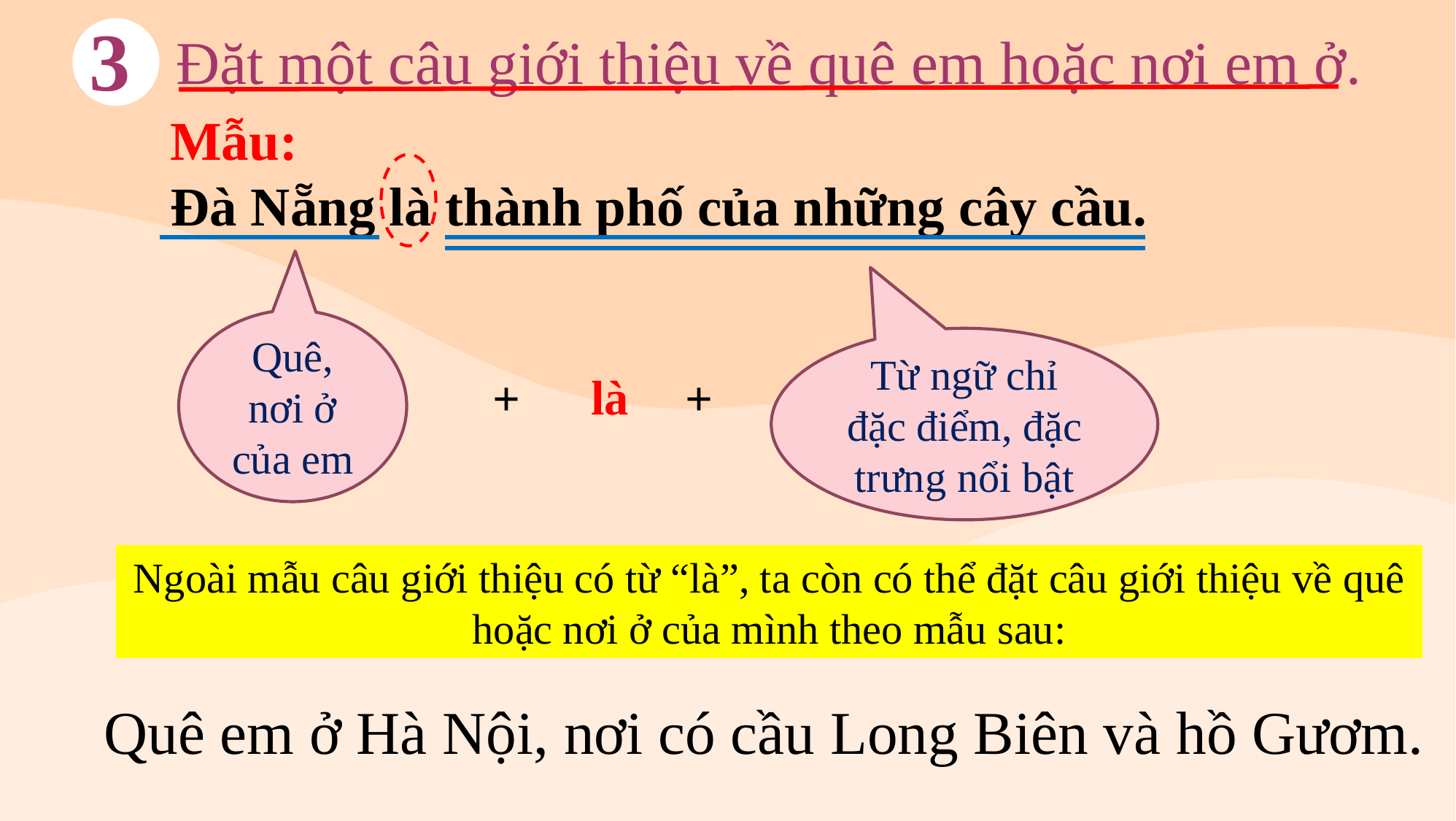

# Đặt một câu giới thiệu về quê em hoặc nơi em ở.

3
Mẫu:
Đà Nẵng là thành phố của những cây cầu.

Quê, nơi ở của em
Từ ngữ chỉ đặc điểm, đặc trưng nổi bật
là
+
+
Ngoài mẫu câu giới thiệu có từ “là”, ta còn có thể đặt câu giới thiệu về quê hoặc nơi ở của mình theo mẫu sau:
Quê em ở Hà Nội, nơi có cầu Long Biên và hồ Gươm.